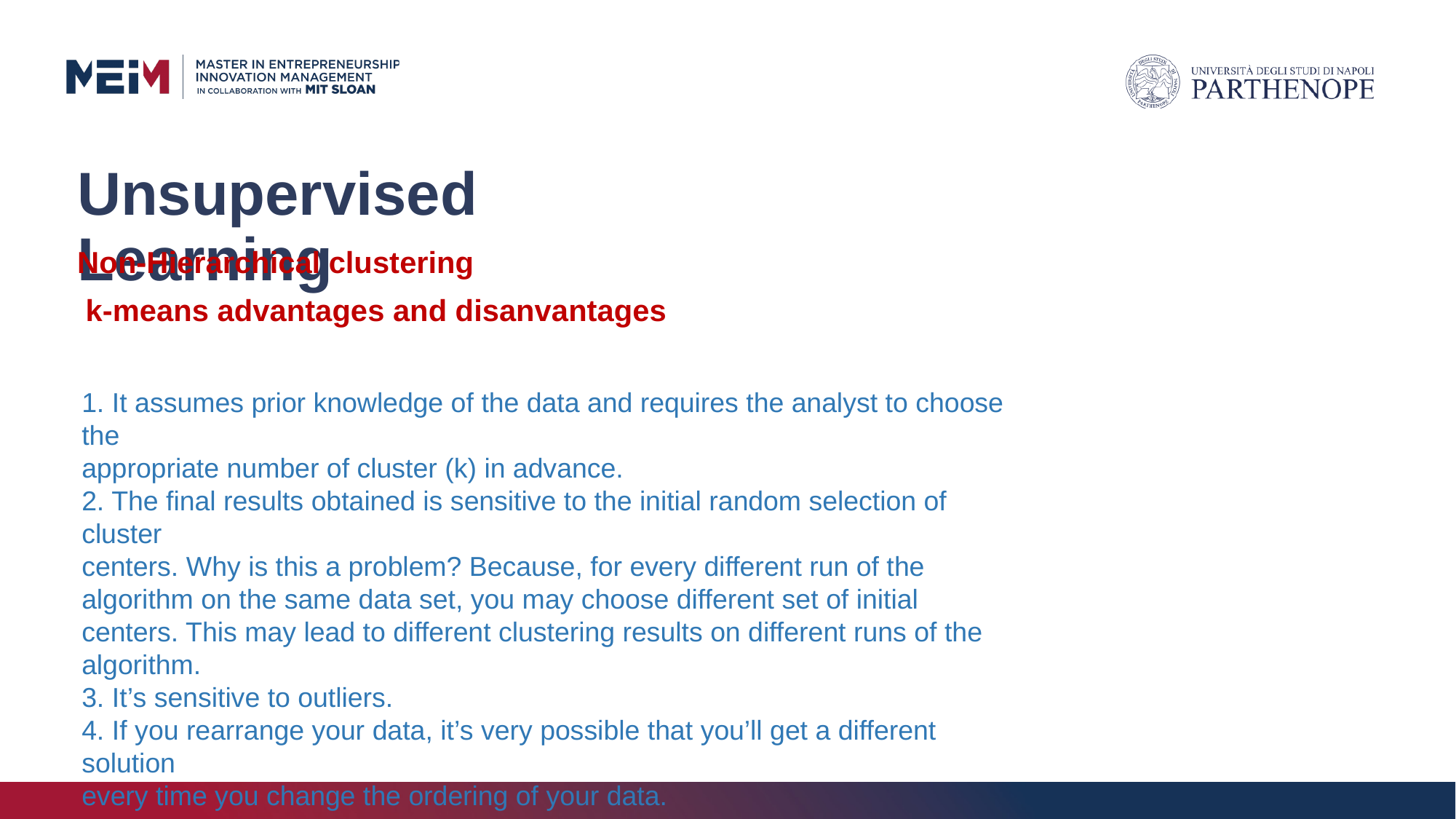

# Unsupervised Learning
Non-Hierarchical clustering
 k-means advantages and disanvantages
1. It assumes prior knowledge of the data and requires the analyst to choose the
appropriate number of cluster (k) in advance.
2. The final results obtained is sensitive to the initial random selection of cluster
centers. Why is this a problem? Because, for every different run of the algorithm on the same data set, you may choose different set of initial centers. This may lead to different clustering results on different runs of the algorithm.
3. It’s sensitive to outliers.
4. If you rearrange your data, it’s very possible that you’ll get a different solution
every time you change the ordering of your data.